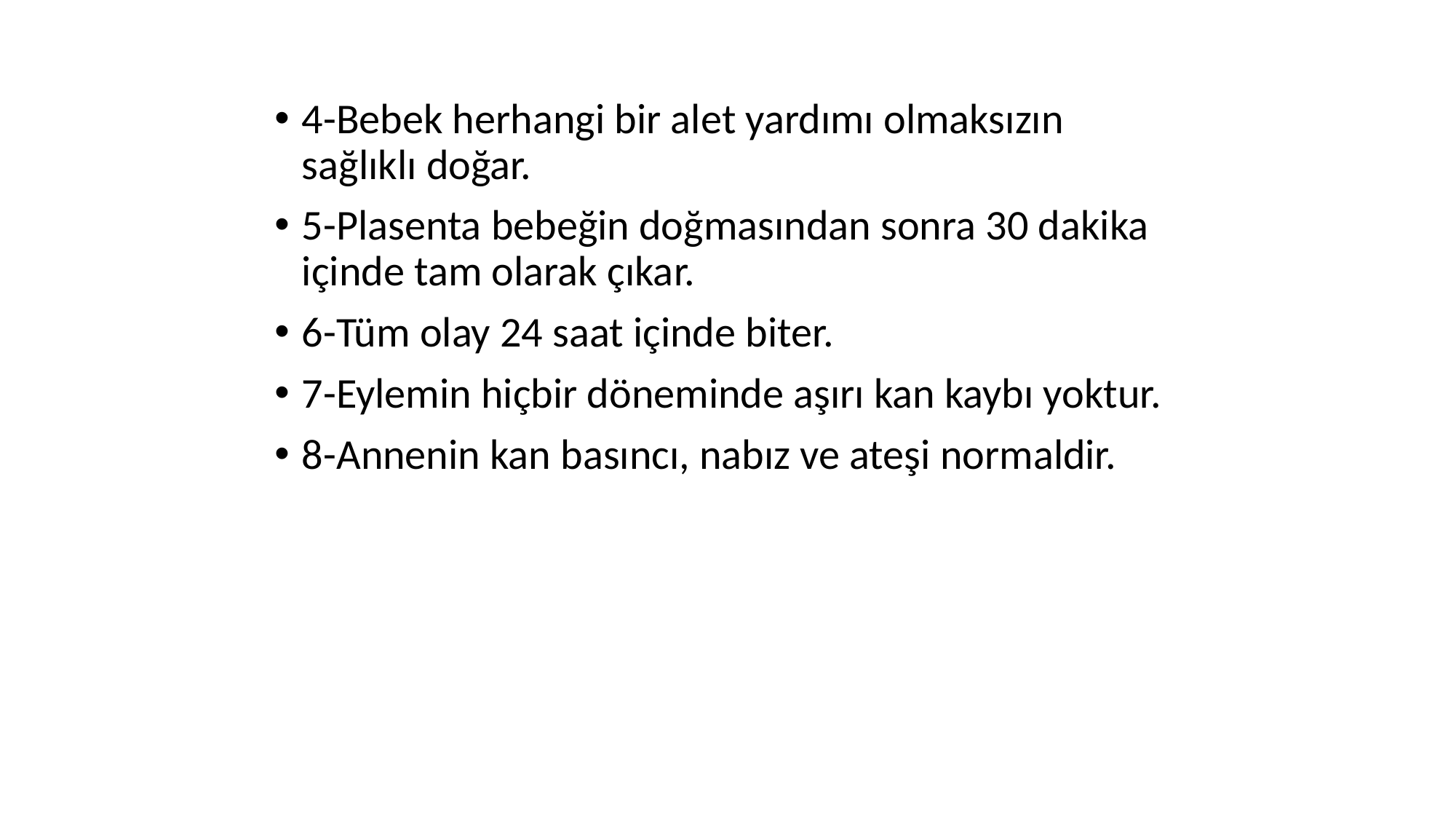

4-Bebek herhangi bir alet yardımı olmaksızın sağlıklı doğar.
5-Plasenta bebeğin doğmasından sonra 30 dakika içinde tam olarak çıkar.
6-Tüm olay 24 saat içinde biter.
7-Eylemin hiçbir döneminde aşırı kan kaybı yoktur.
8-Annenin kan basıncı, nabız ve ateşi normaldir.
3